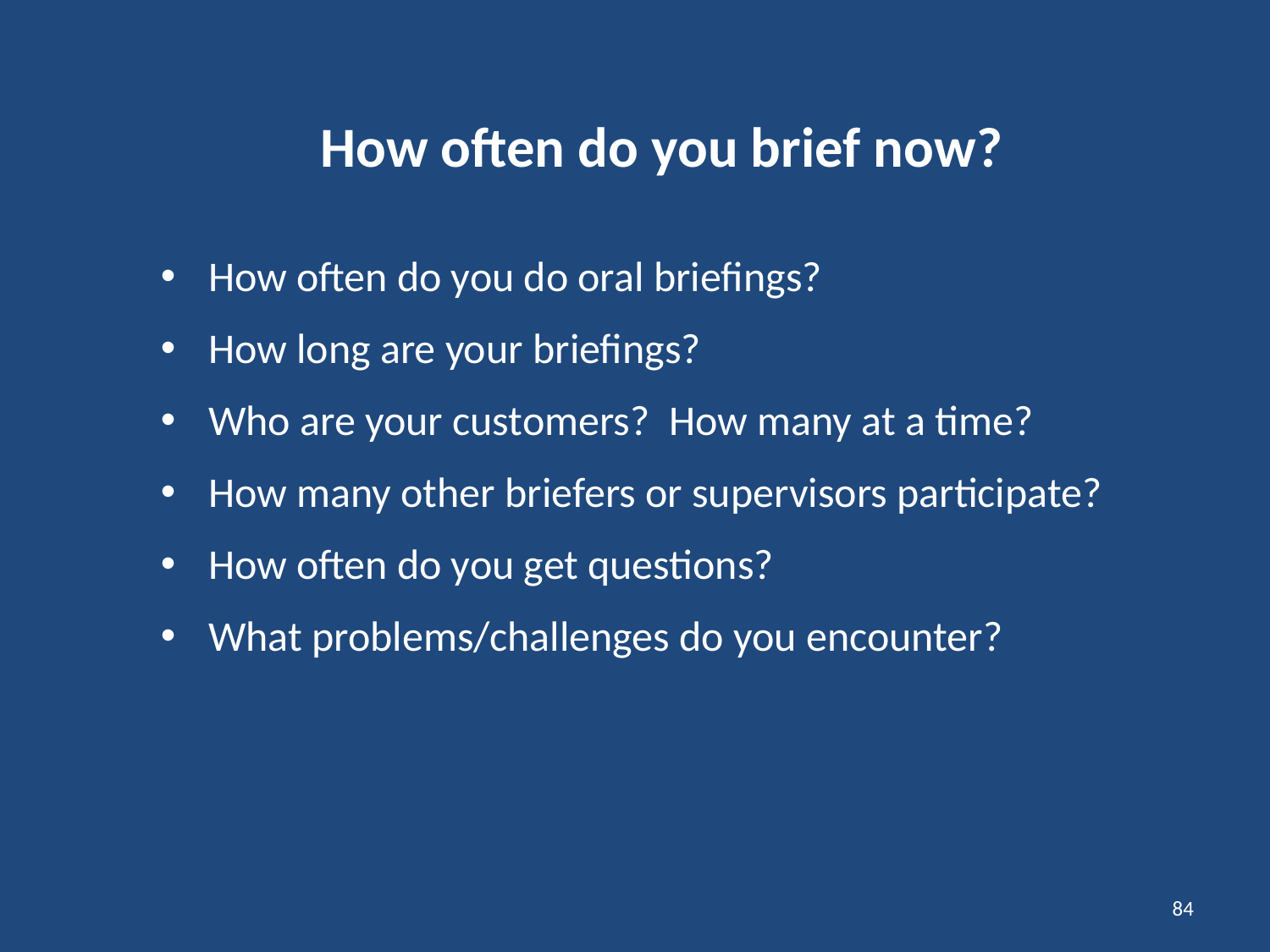

How often do you brief now?
How often do you do oral briefings?
How long are your briefings?
Who are your customers?  How many at a time?
How many other briefers or supervisors participate?
How often do you get questions?
What problems/challenges do you encounter?
84